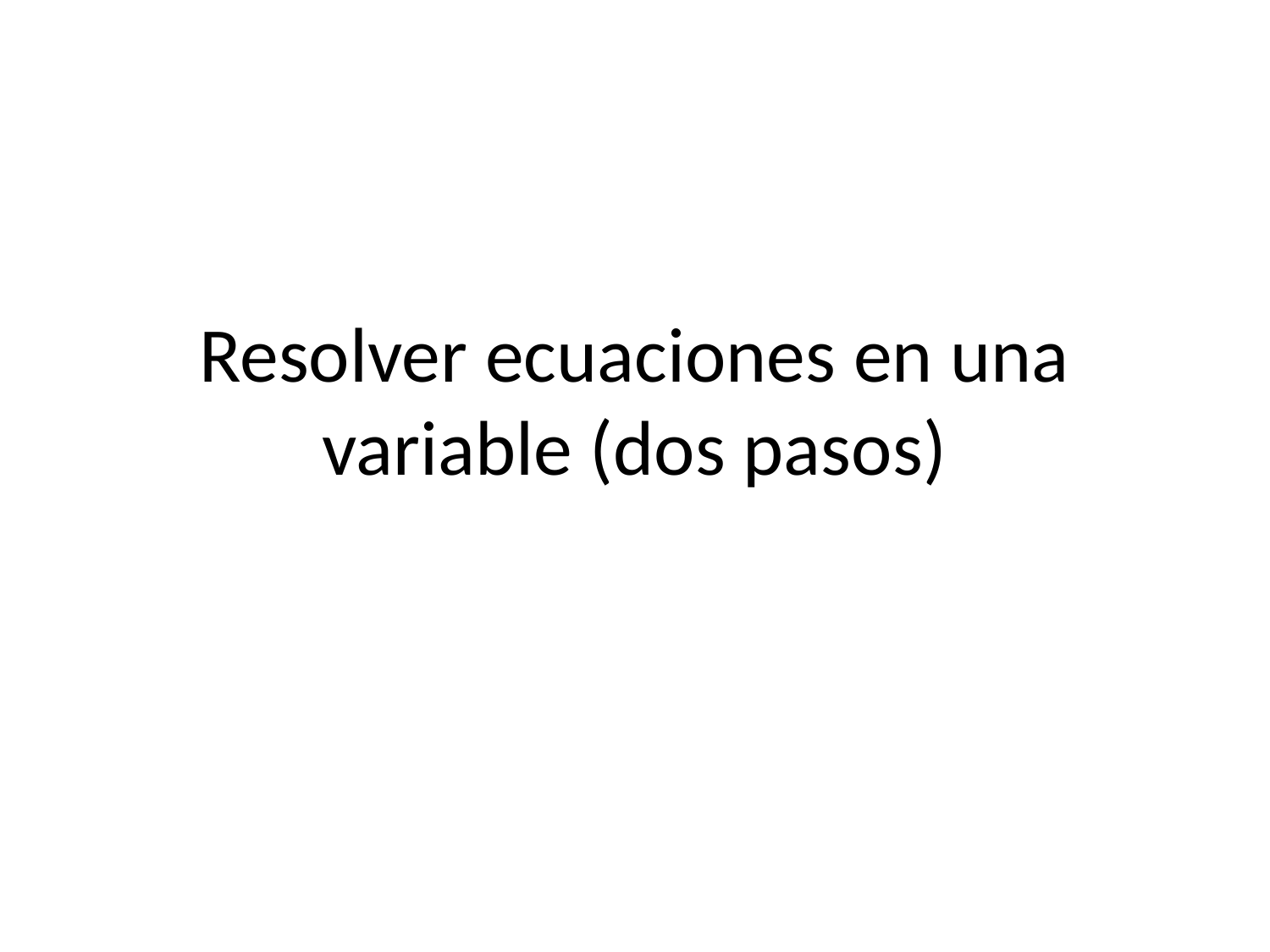

# Resolver ecuaciones en una variable (dos pasos)